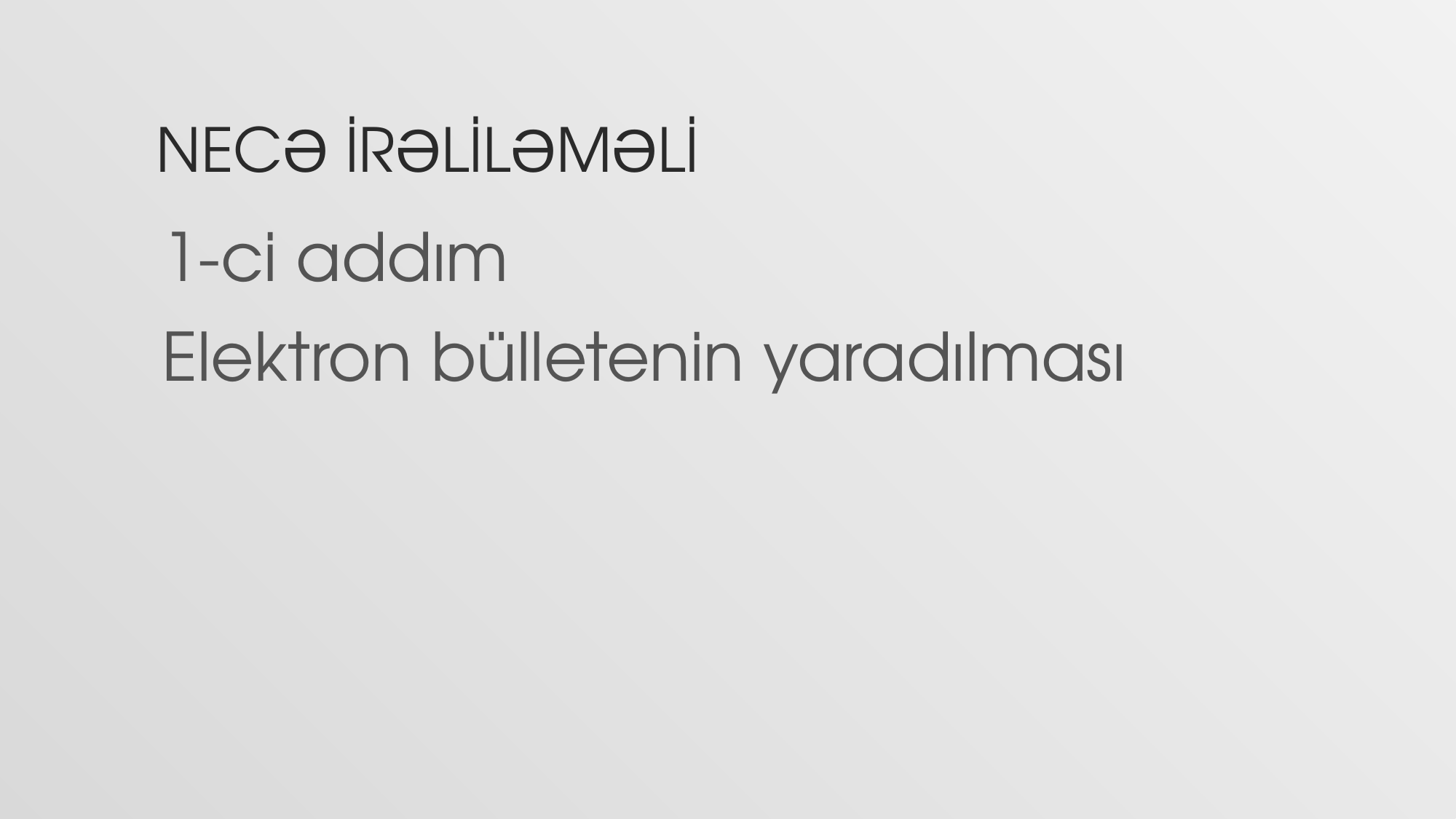

# Necə İrəlİləməLİ
1-ci addım
Elektron bülletenin yaradılması